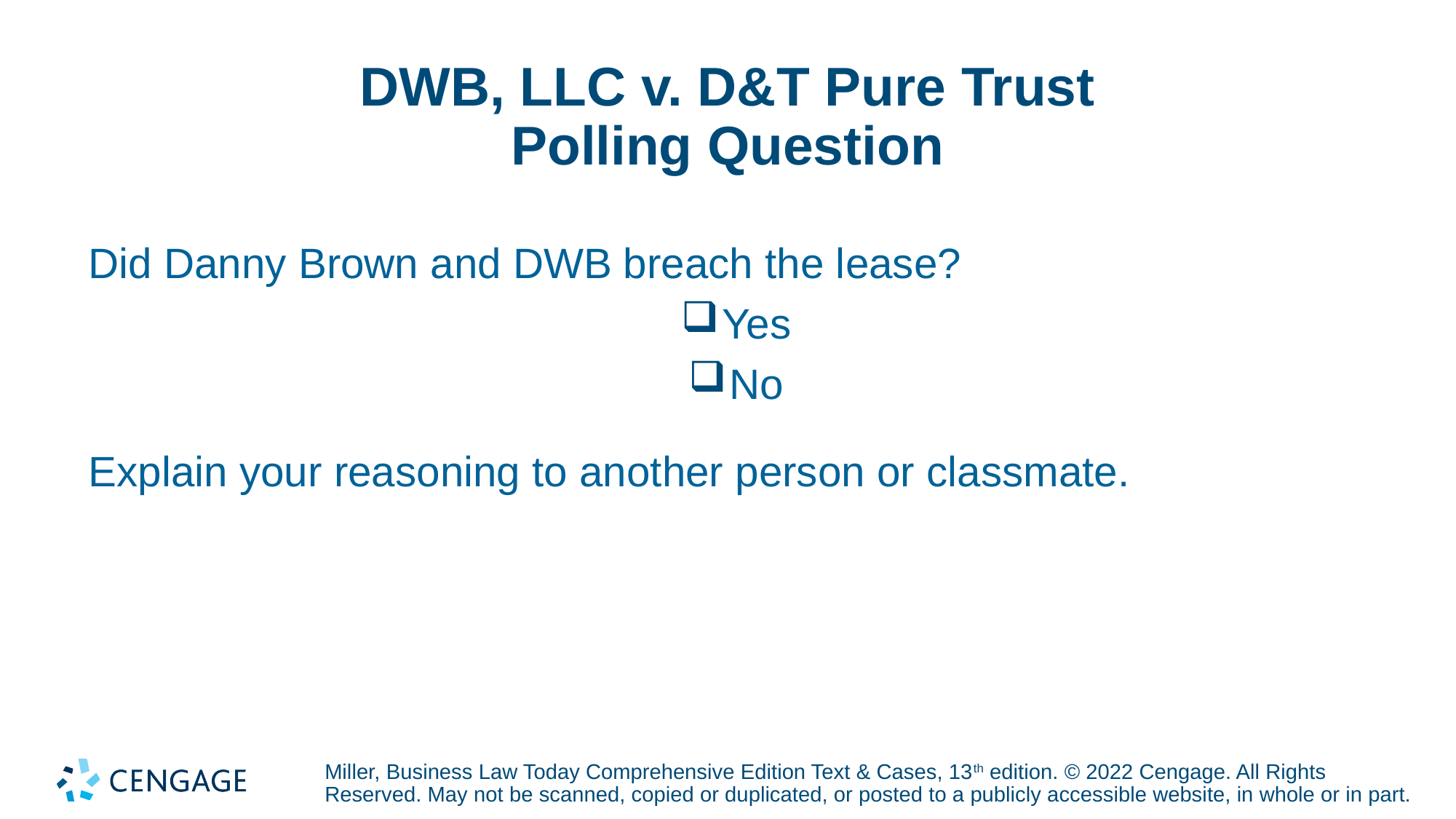

# DWB, LLC v. D&T Pure Trust Polling Question
Did Danny Brown and DWB breach the lease?
Yes
No
Explain your reasoning to another person or classmate.